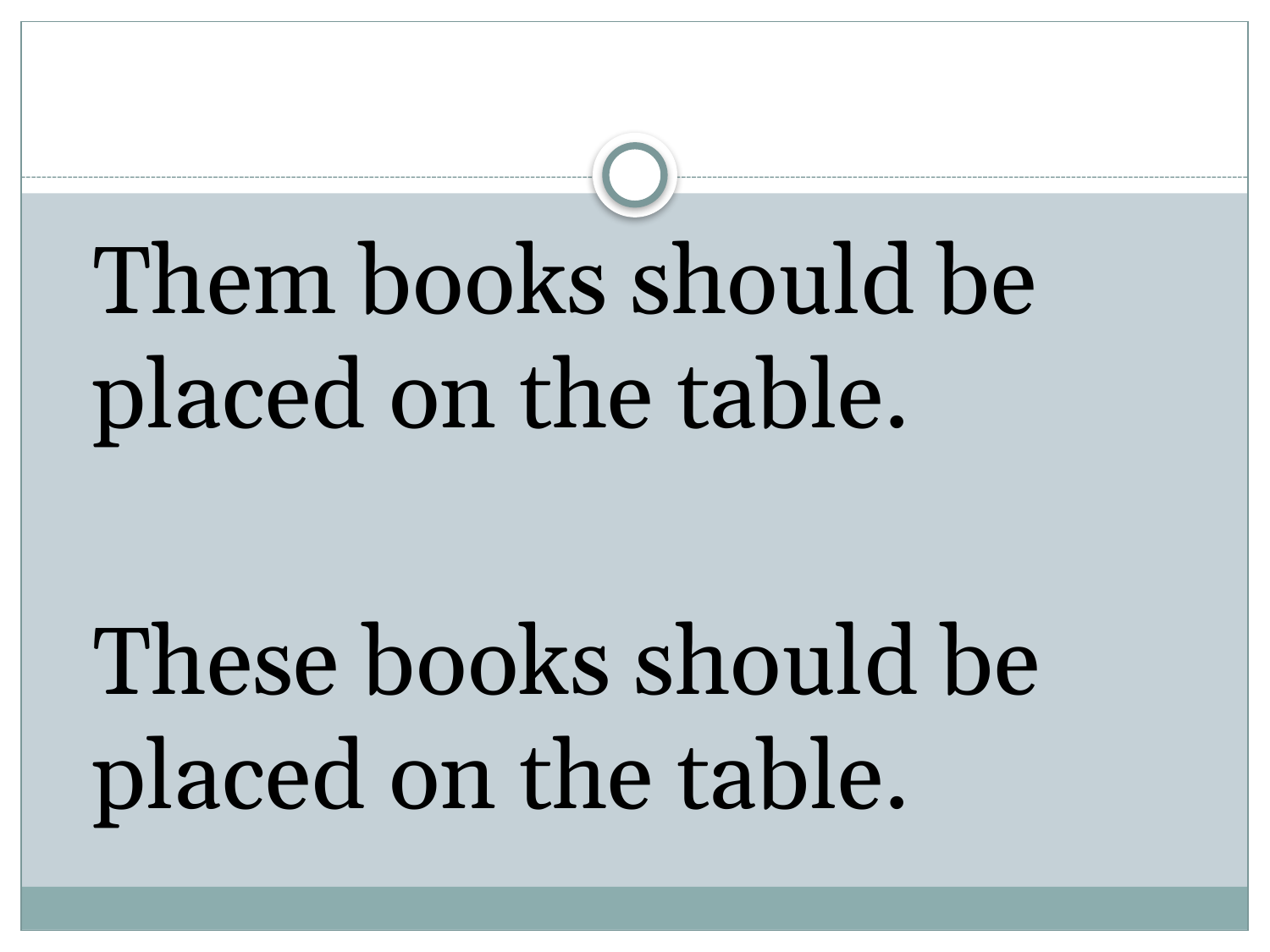

#
	Them books should be placed on the table.

	These books should be placed on the table.